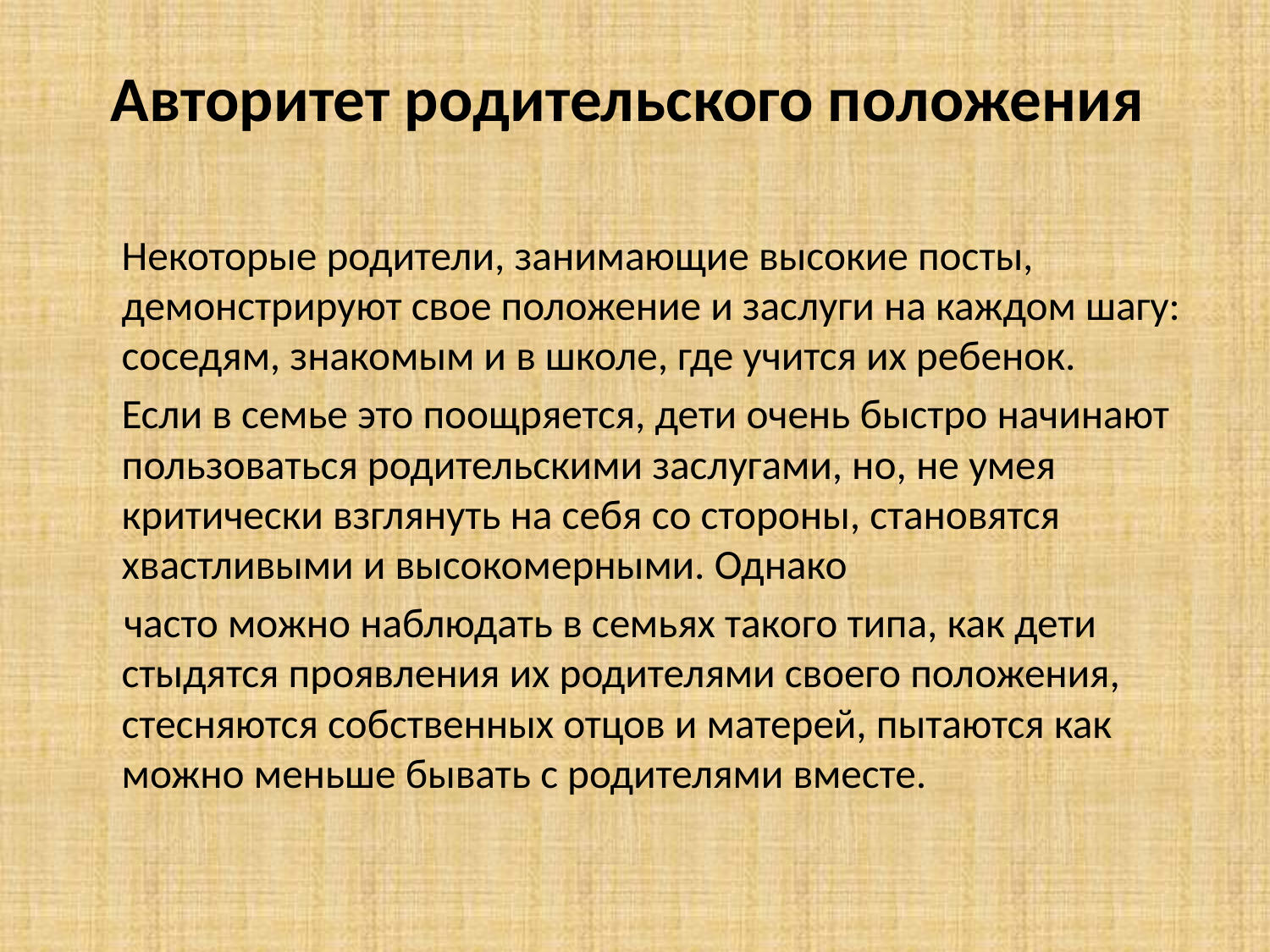

# Авторитет родительского положения
		Некоторые родители, занимающие высокие посты, демонстрируют свое положение и заслуги на каждом шагу: соседям, знакомым и в школе, где учится их ребенок.
		Если в семье это поощряется, дети очень быстро начинают пользоваться родительскими заслугами, но, не умея критически взглянуть на себя со стороны, становятся хвастливыми и высокомерными. Однако
     часто можно наблюдать в семьях такого типа, как дети стыдятся проявления их родителями своего положения, стесняются собственных отцов и матерей, пытаются как можно меньше бывать с родителями вместе.